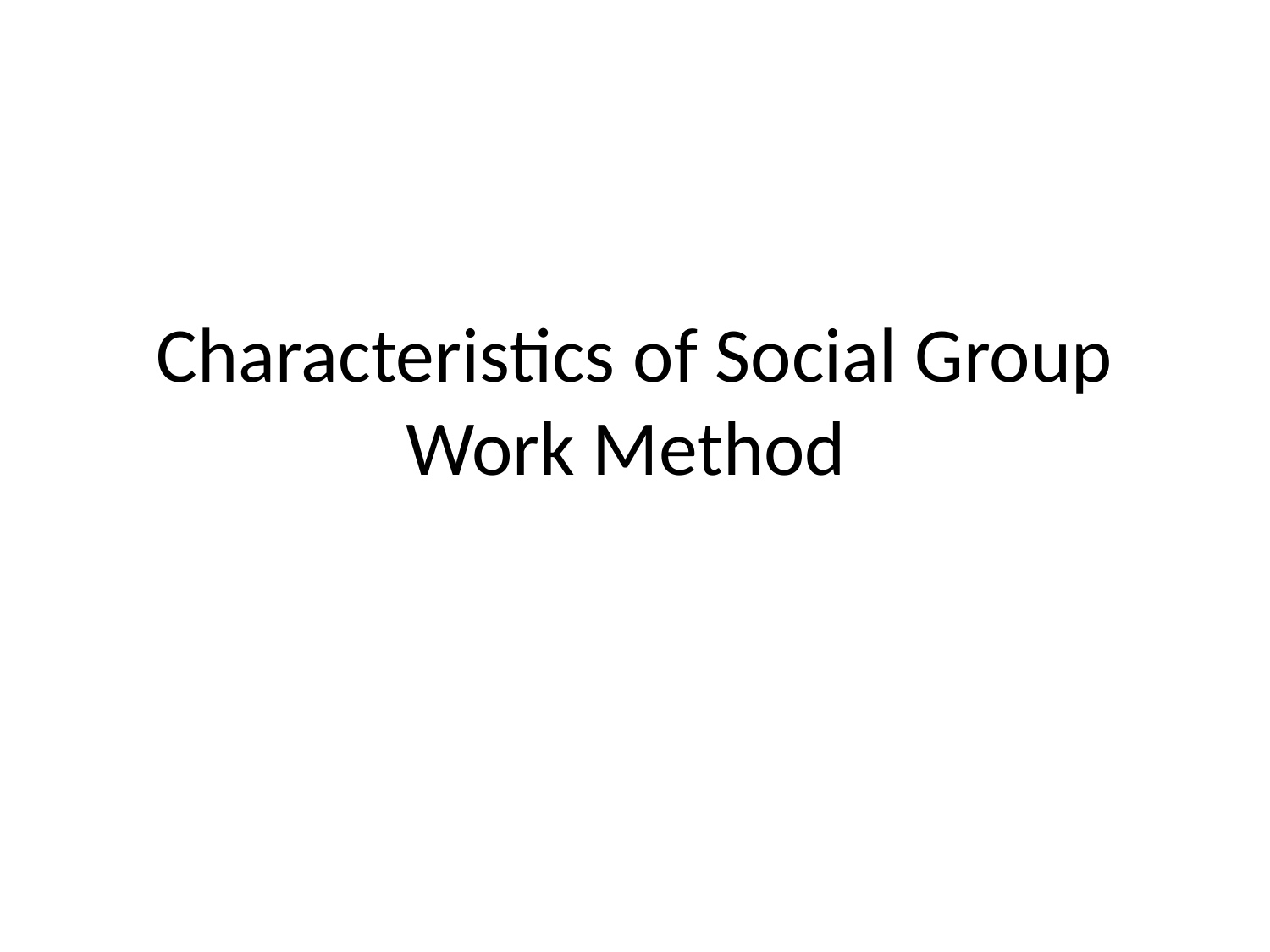

# Characteristics of Social Group Work Method